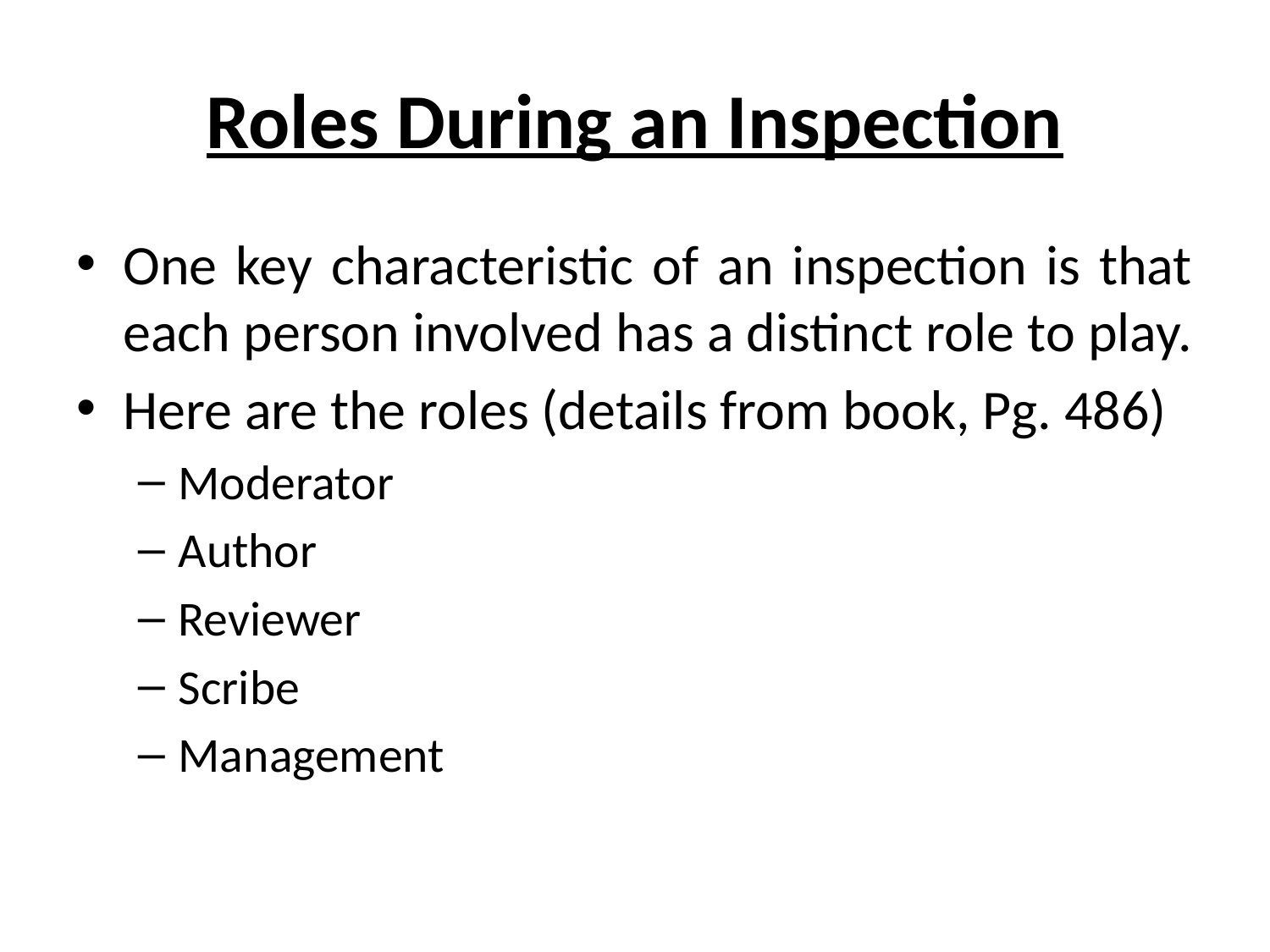

# Roles During an Inspection
One key characteristic of an inspection is that each person involved has a distinct role to play.
Here are the roles (details from book, Pg. 486)
Moderator
Author
Reviewer
Scribe
Management